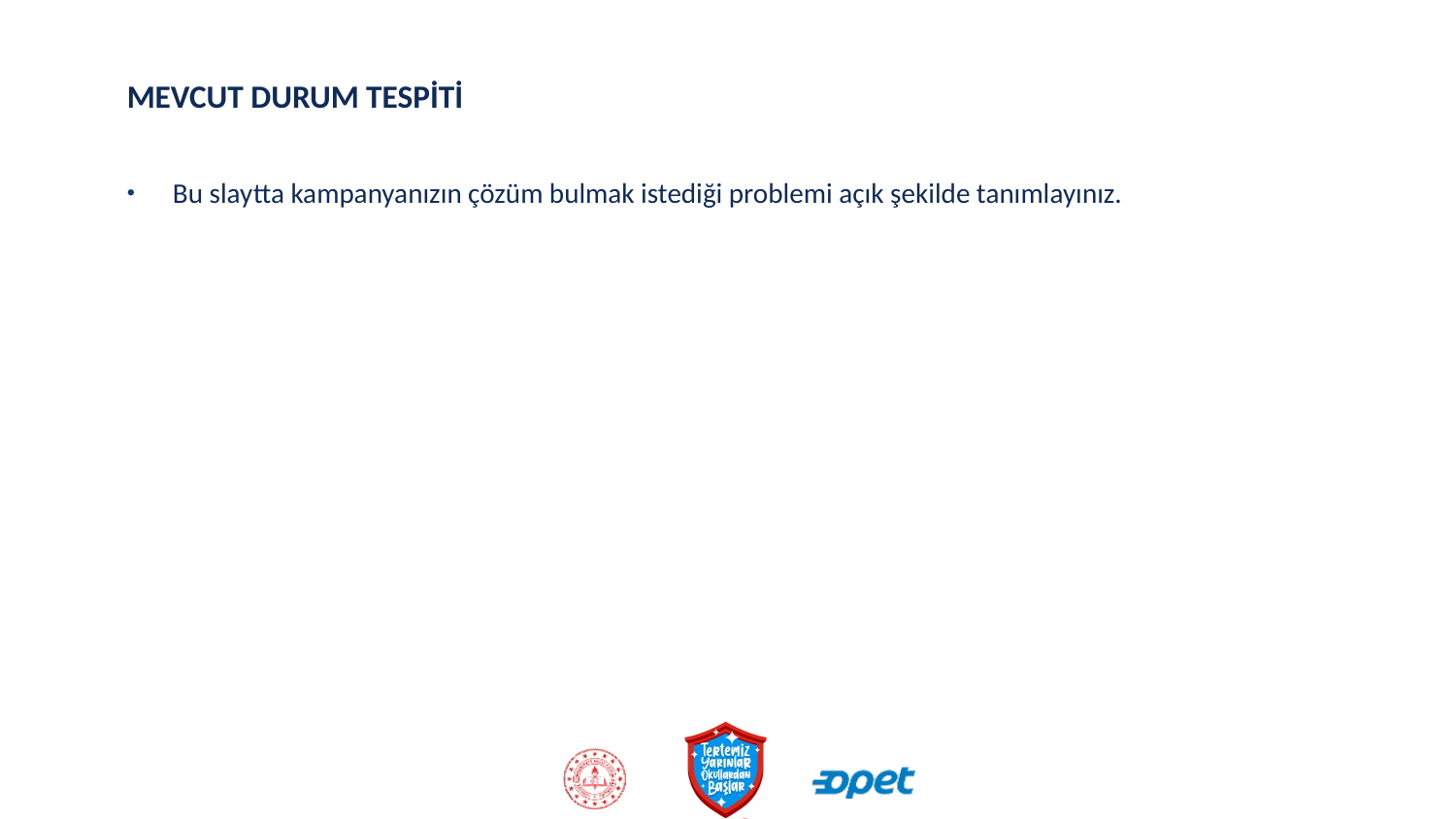

# MEVCUT DURUM TESPİTİ
Bu slaytta kampanyanızın çözüm bulmak istediği problemi açık şekilde tanımlayınız.